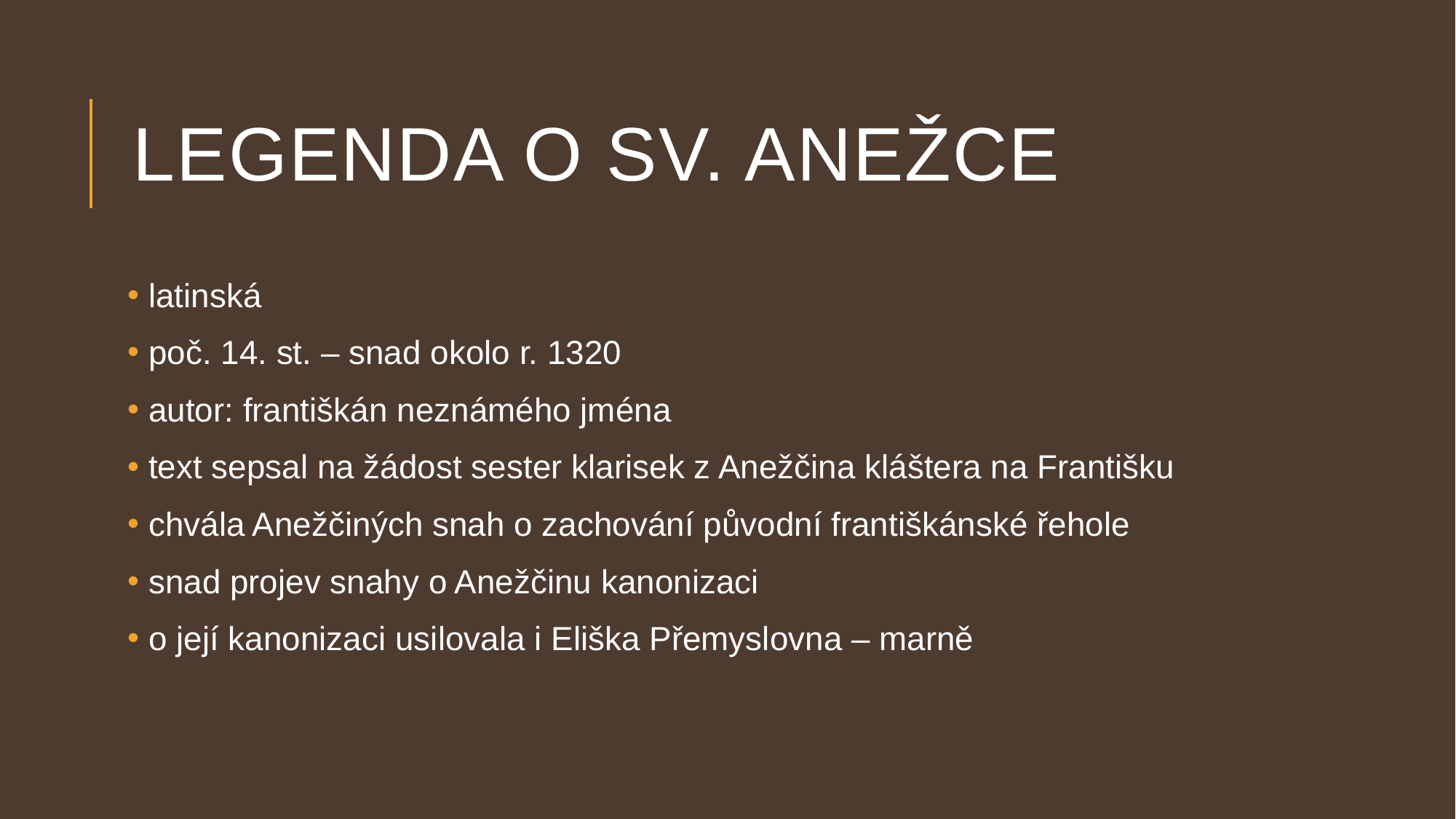

# legenda o sv. Anežce
 latinská
 poč. 14. st. – snad okolo r. 1320
 autor: františkán neznámého jména
 text sepsal na žádost sester klarisek z Anežčina kláštera na Františku
 chvála Anežčiných snah o zachování původní františkánské řehole
 snad projev snahy o Anežčinu kanonizaci
 o její kanonizaci usilovala i Eliška Přemyslovna – marně